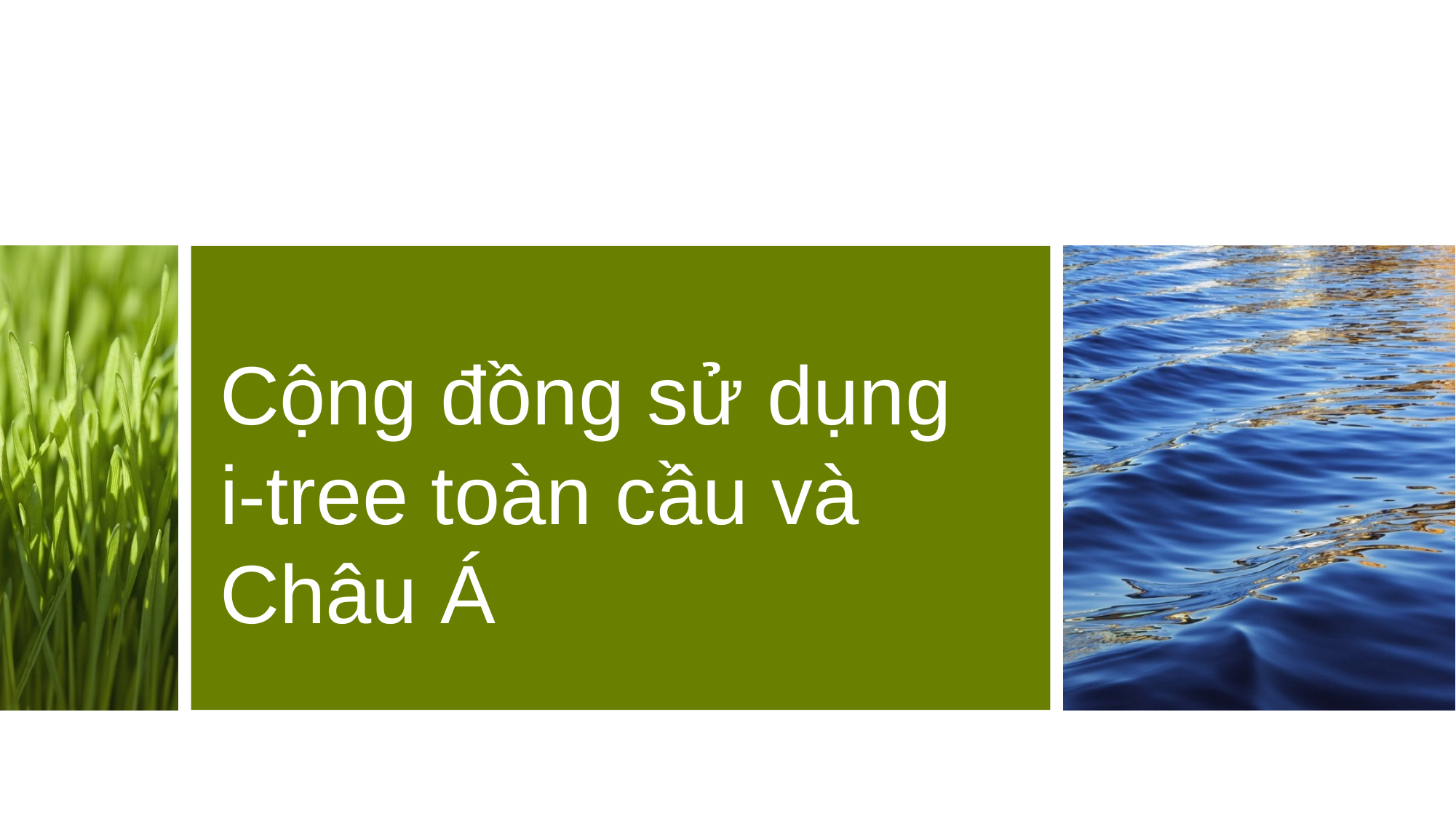

# Cộng đồng sử dụng i-tree toàn cầu và Châu Á